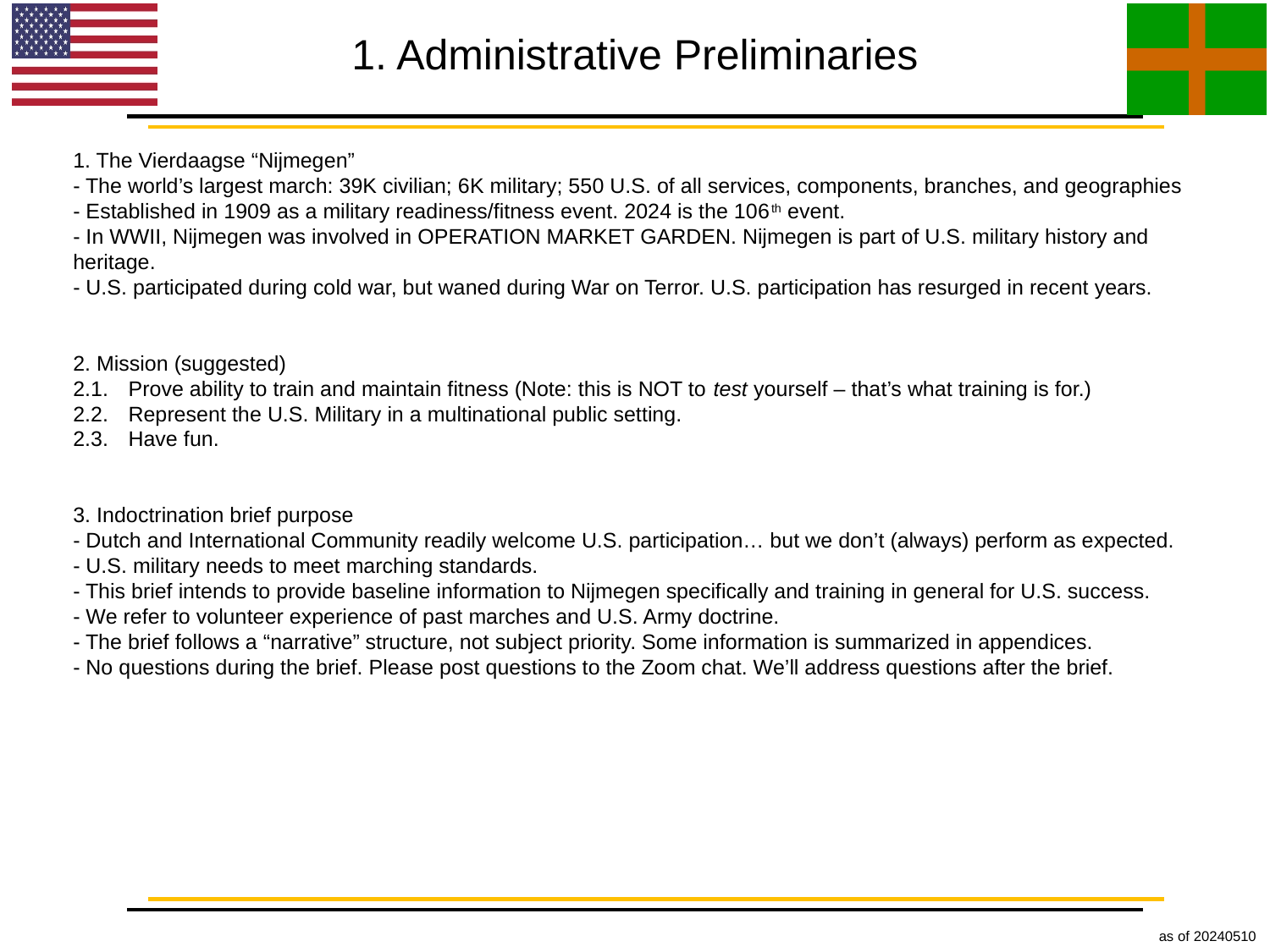

1. Administrative Preliminaries
1. The Vierdaagse “Nijmegen”
- The world’s largest march: 39K civilian; 6K military; 550 U.S. of all services, components, branches, and geographies
- Established in 1909 as a military readiness/fitness event. 2024 is the 106th event.
- In WWII, Nijmegen was involved in OPERATION MARKET GARDEN. Nijmegen is part of U.S. military history and heritage.
- U.S. participated during cold war, but waned during War on Terror. U.S. participation has resurged in recent years.

2. Mission (suggested)
2.1. 	Prove ability to train and maintain fitness (Note: this is NOT to test yourself – that’s what training is for.)
2.2.	Represent the U.S. Military in a multinational public setting.
2.3. 	Have fun.

3. Indoctrination brief purpose
- Dutch and International Community readily welcome U.S. participation… but we don’t (always) perform as expected.
- U.S. military needs to meet marching standards.
- This brief intends to provide baseline information to Nijmegen specifically and training in general for U.S. success.
- We refer to volunteer experience of past marches and U.S. Army doctrine.
- The brief follows a “narrative” structure, not subject priority. Some information is summarized in appendices.
- No questions during the brief. Please post questions to the Zoom chat. We’ll address questions after the brief.

as of 20240510